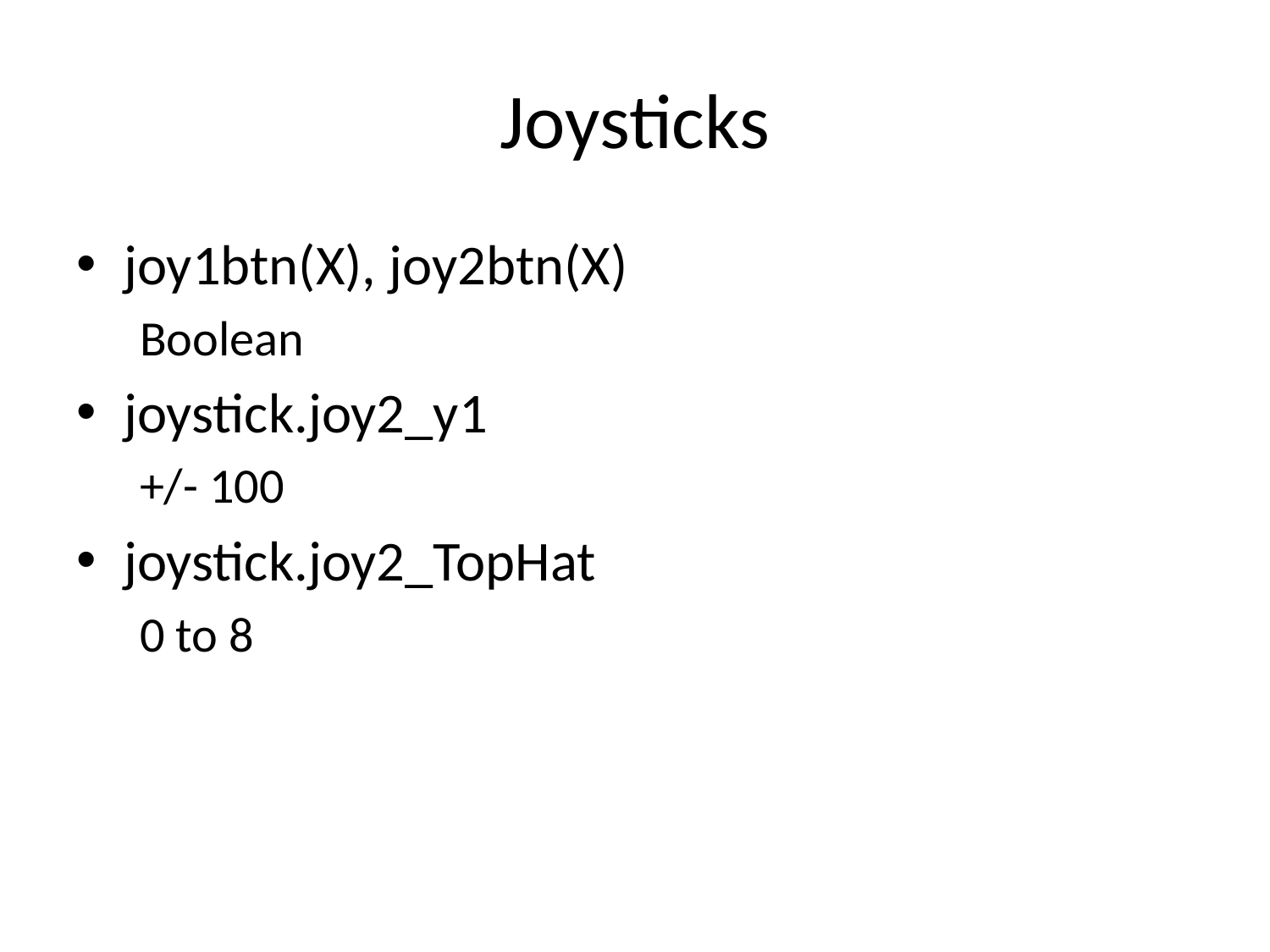

# Joysticks
joy1btn(X), joy2btn(X)
Boolean
joystick.joy2_y1
+/- 100
joystick.joy2_TopHat
0 to 8